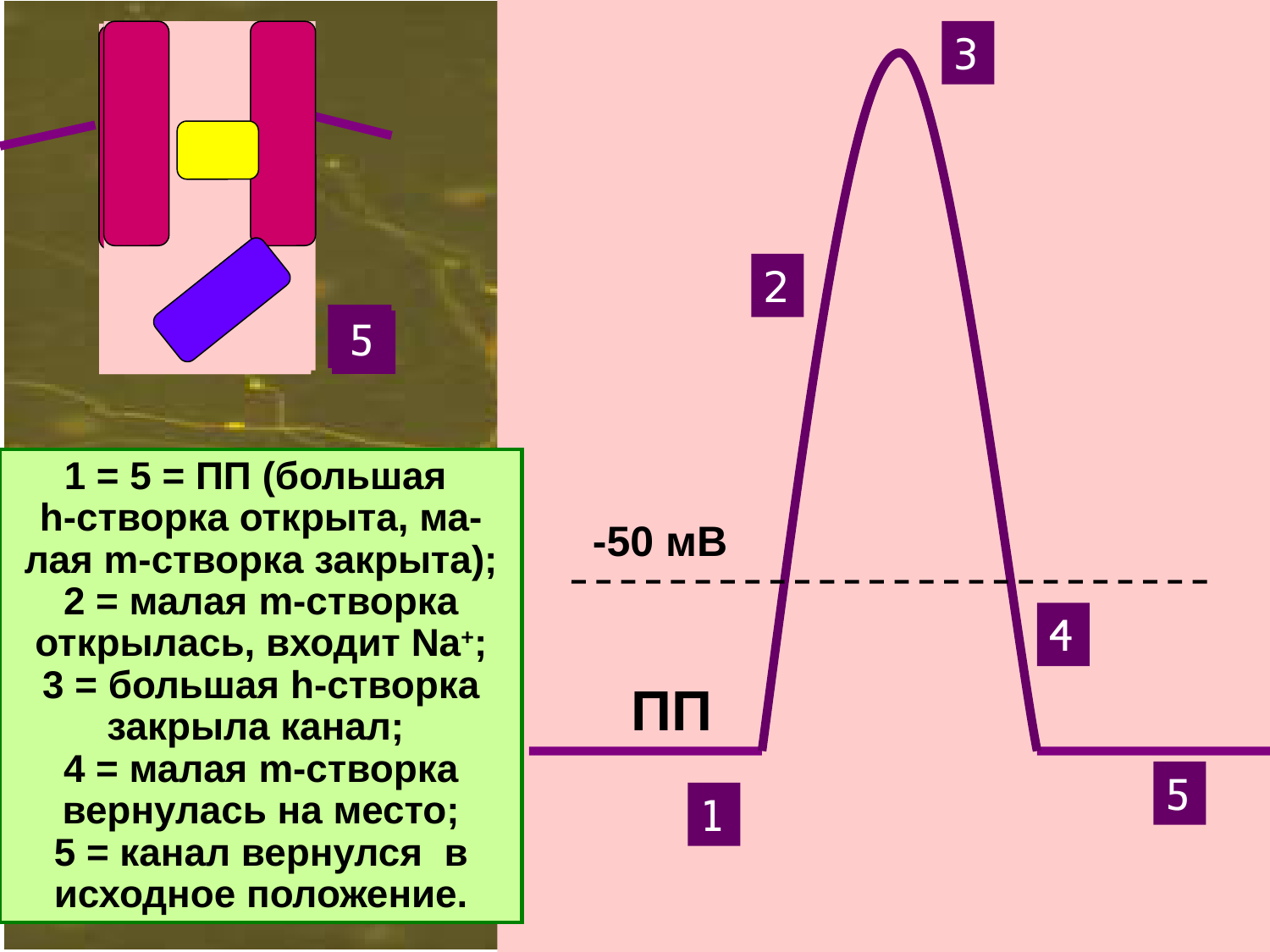

3

5

3

4

2

2
1
1 = 5 = ПП (большая
h-створка открыта, ма-
лая m-створка закрыта);
2 = малая m-створка открылась, входит Na+;
3 = большая h-створка
закрыла канал;
4 = малая m-створка вернулась на место;
5 = канал вернулся  в исходное положение.
-50 мВ

  ПП

4
5
1
49
49